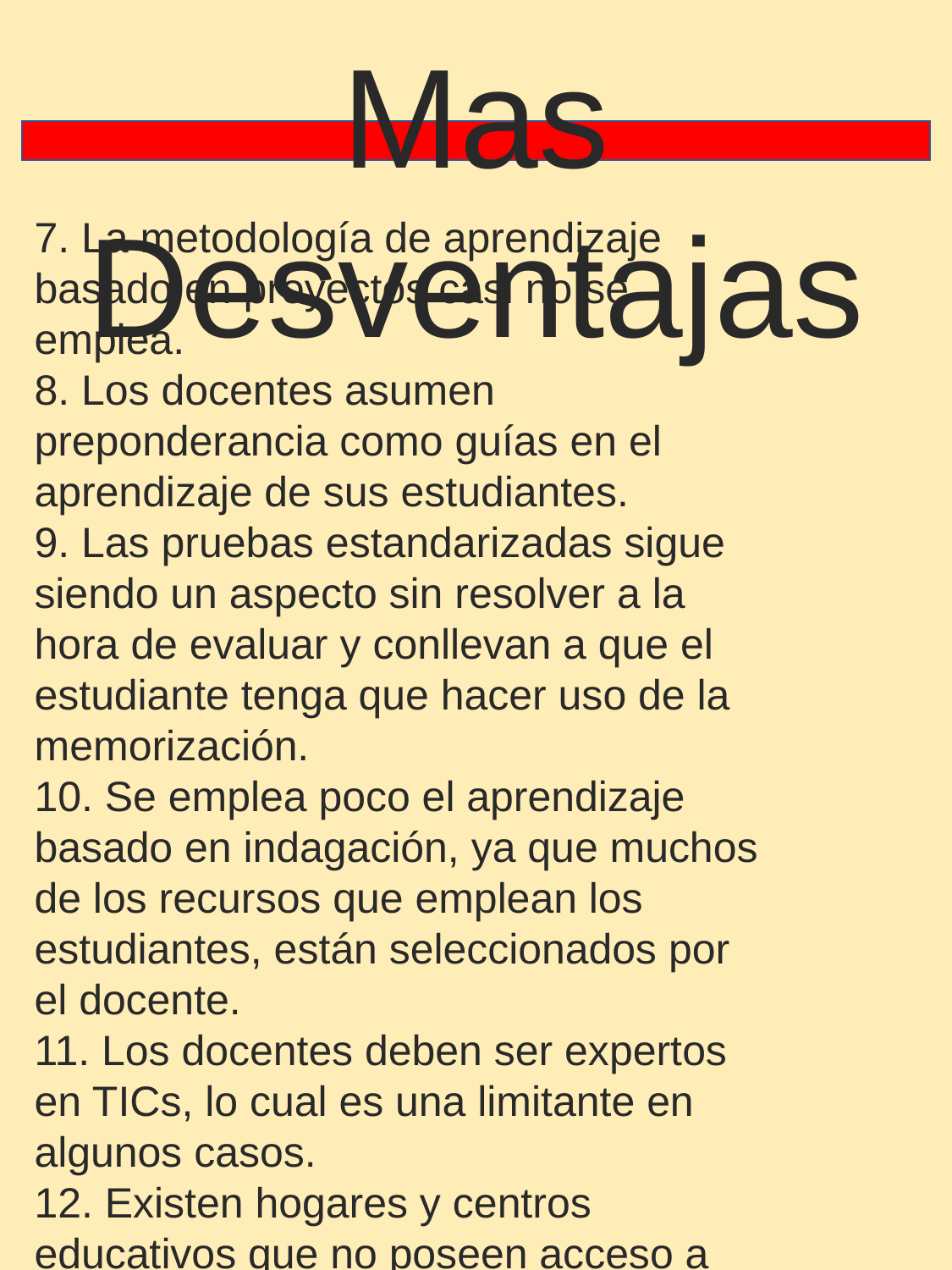

Mas Desventajas

7. La metodología de aprendizaje basado en proyectos casi no se emplea.
8. Los docentes asumen preponderancia como guías en el aprendizaje de sus estudiantes.
9. Las pruebas estandarizadas sigue siendo un aspecto sin resolver a la hora de evaluar y conllevan a que el estudiante tenga que hacer uso de la memorización.
10. Se emplea poco el aprendizaje basado en indagación, ya que muchos de los recursos que emplean los estudiantes, están seleccionados por el docente.
11. Los docentes deben ser expertos en TICs, lo cual es una limitante en algunos casos.
12. Existen hogares y centros educativos que no poseen acceso a las TICs, lo cual margina a los estudiantes con escasos recursos.
13. El escaso o inadecuado acceso a la conectividad de Internet en los hogares y los centros educativos, se convierte en un impedimento.